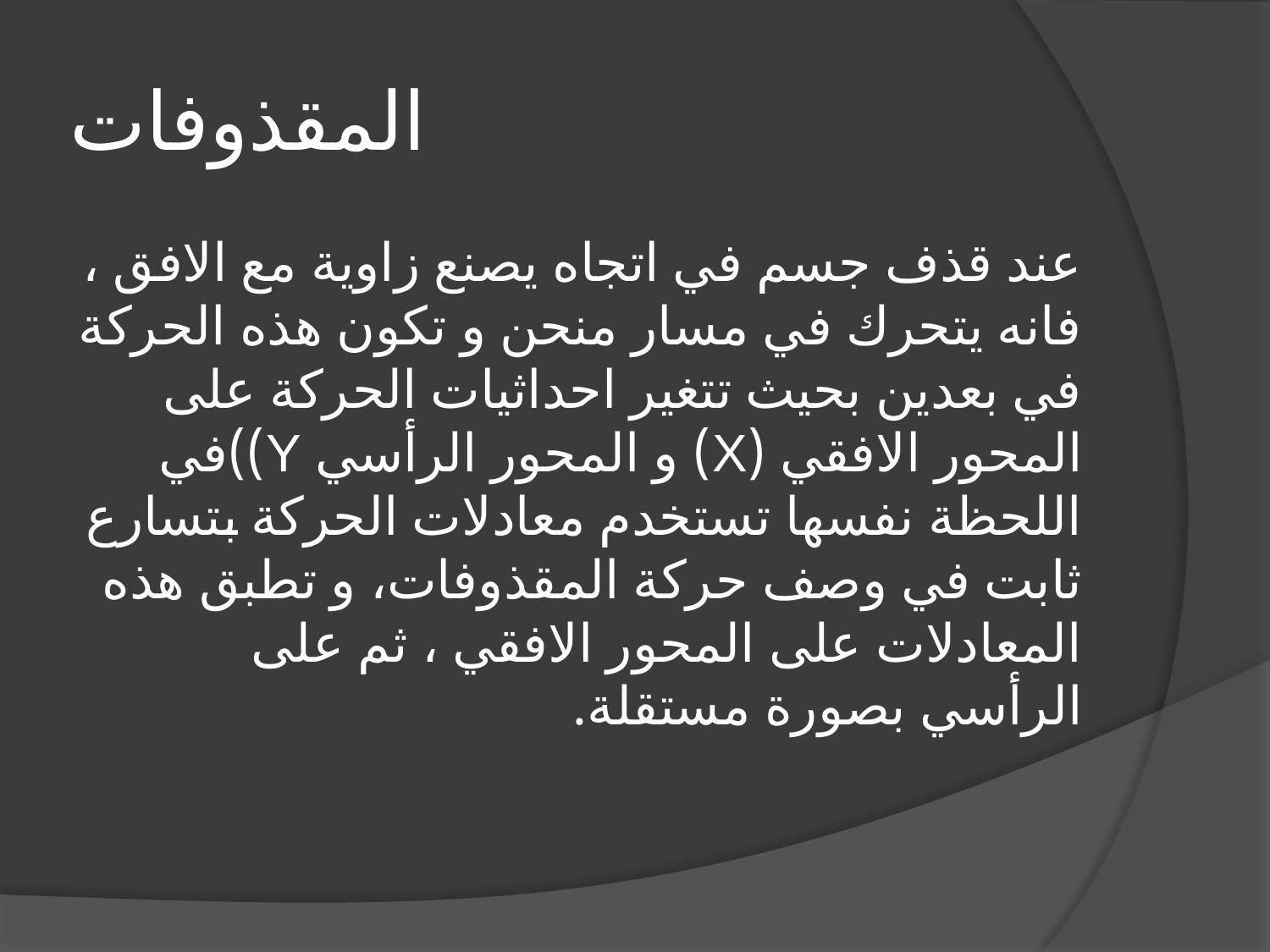

# المقذوفات
عند قذف جسم في اتجاه يصنع زاوية مع الافق ، فانه يتحرك في مسار منحن و تكون هذه الحركة في بعدين بحيث تتغير احداثيات الحركة على المحور الافقي (X) و المحور الرأسي Y))في اللحظة نفسها تستخدم معادلات الحركة بتسارع ثابت في وصف حركة المقذوفات، و تطبق هذه المعادلات على المحور الافقي ، ثم على الرأسي بصورة مستقلة.